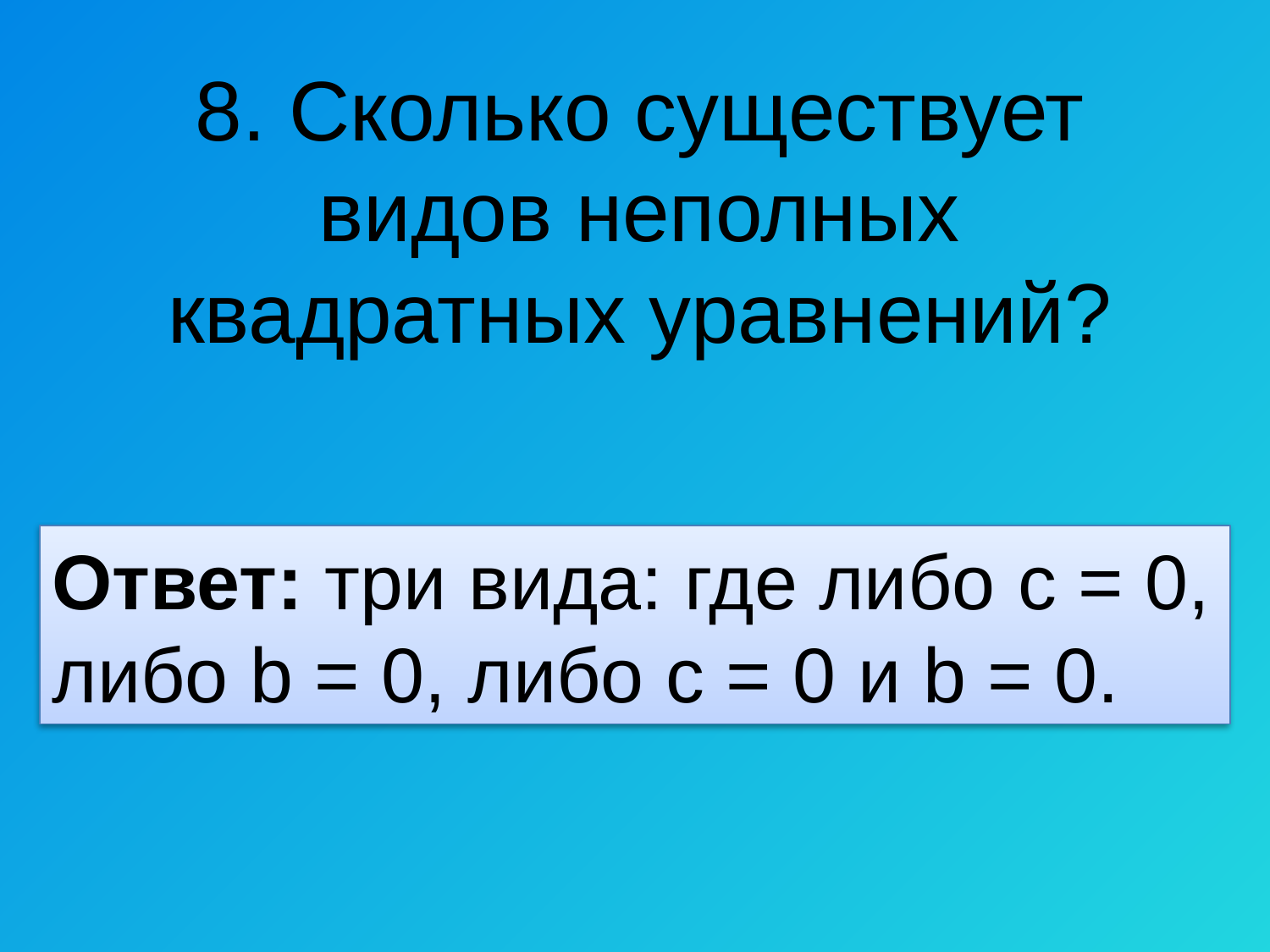

8. Сколько существует видов неполных квадратных уравнений?
Ответ: три вида: где либо c = 0, либо b = 0, либо c = 0 и b = 0.